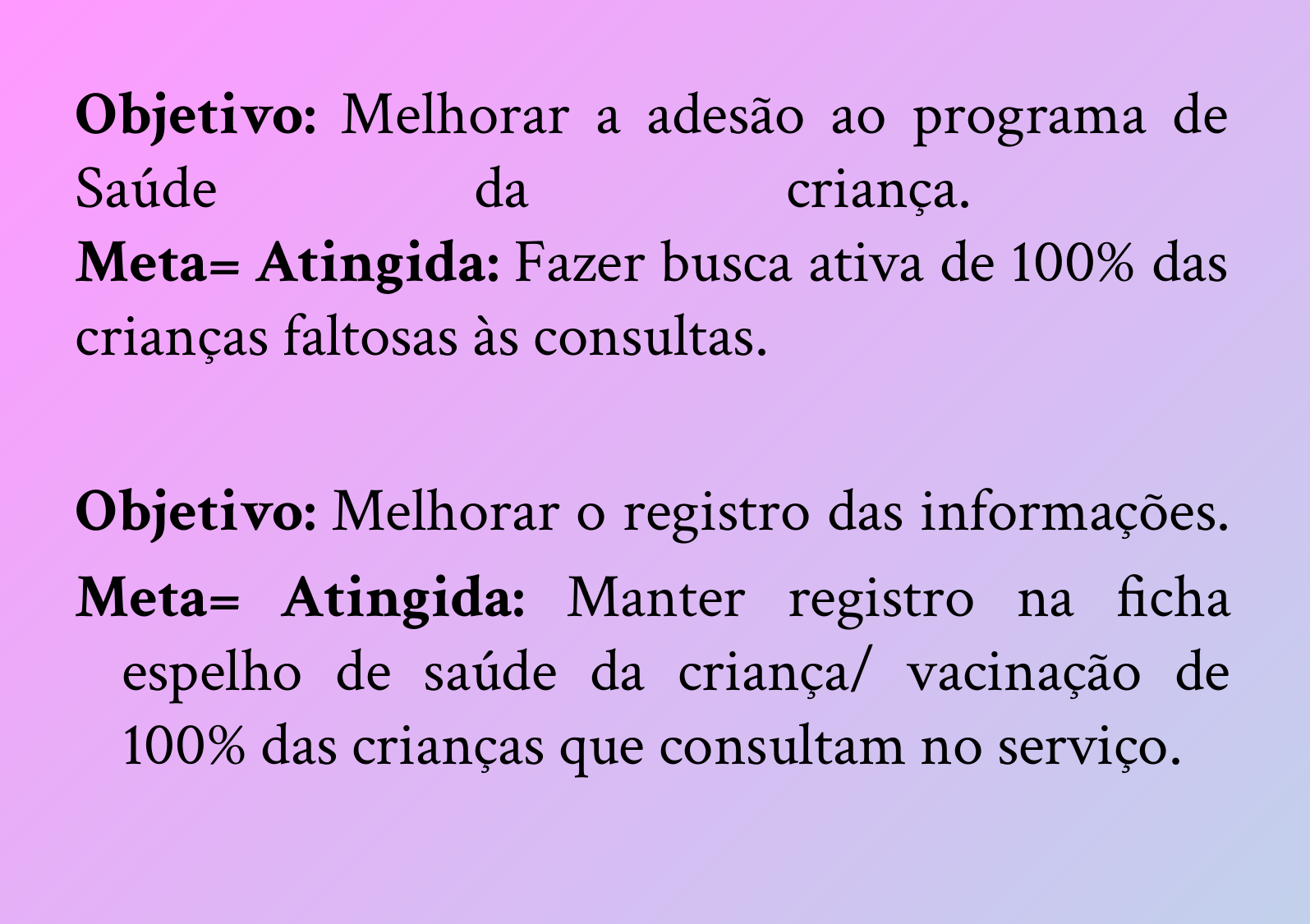

# Objetivo: Melhorar a adesão ao programa de Saúde da criança. Meta= Atingida: Fazer busca ativa de 100% das crianças faltosas às consultas.
Objetivo: Melhorar o registro das informações.
Meta= Atingida: Manter registro na ficha espelho de saúde da criança/ vacinação de 100% das crianças que consultam no serviço.